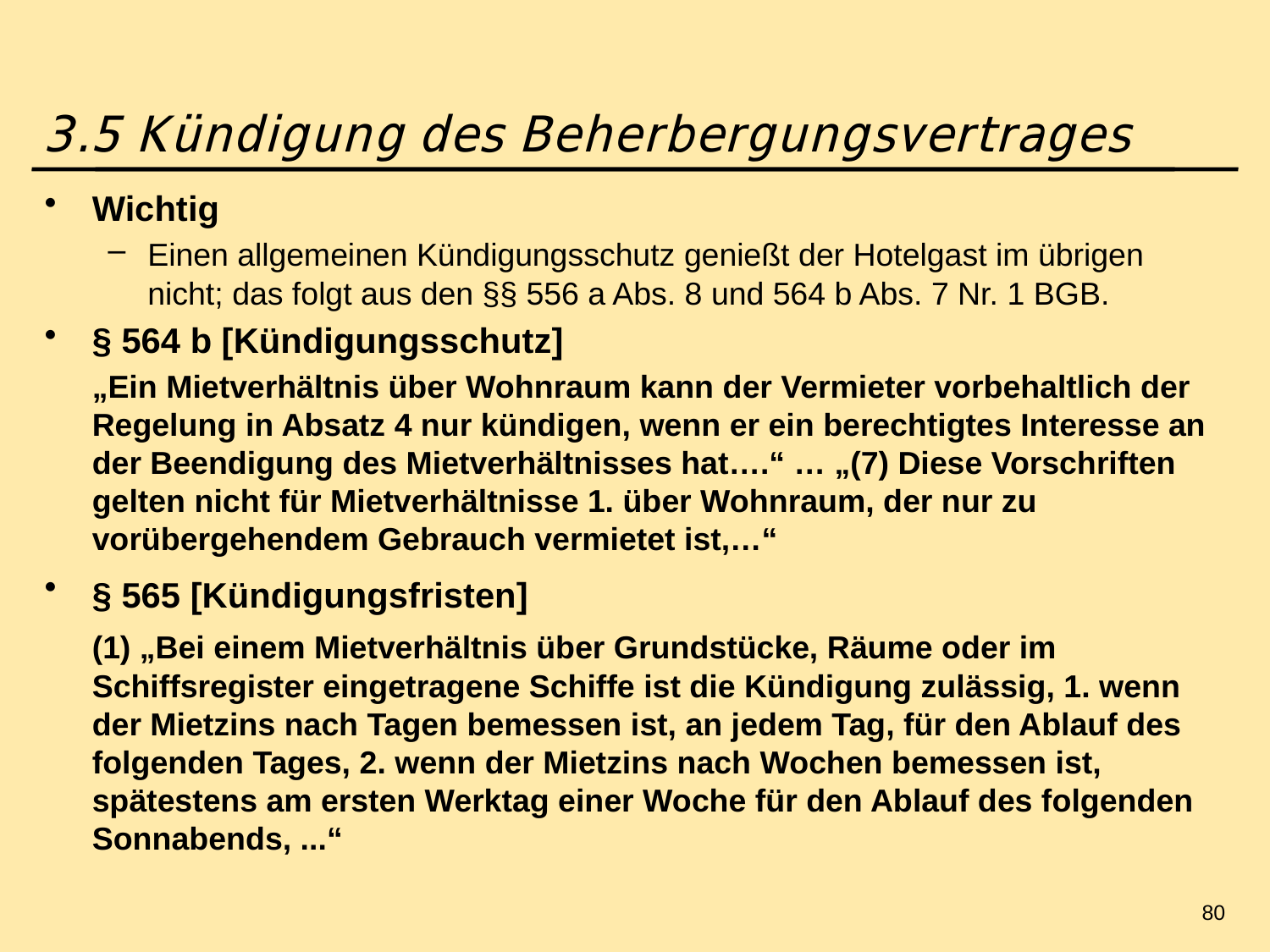

80
# 3.5 Kündigung des Beherbergungsvertrages
Wichtig
Einen allgemeinen Kündigungsschutz genießt der Hotelgast im übrigen nicht; das folgt aus den §§ 556 a Abs. 8 und 564 b Abs. 7 Nr. 1 BGB.
§ 564 b [Kündigungsschutz]
	„Ein Mietverhältnis über Wohnraum kann der Vermieter vorbehaltlich der Regelung in Absatz 4 nur kündigen, wenn er ein berechtigtes Interesse an der Beendigung des Mietverhältnisses hat….“ … „(7) Diese Vorschriften gelten nicht für Mietverhältnisse 1. über Wohnraum, der nur zu vorübergehendem Gebrauch vermietet ist,…“
§ 565 [Kündigungsfristen]
	(1) „Bei einem Mietverhältnis über Grundstücke, Räume oder im Schiffsregister eingetragene Schiffe ist die Kündigung zulässig, 1. wenn der Mietzins nach Tagen bemessen ist, an jedem Tag, für den Ablauf des folgenden Tages, 2. wenn der Mietzins nach Wochen bemessen ist, spätestens am ersten Werktag einer Woche für den Ablauf des folgenden Sonnabends, ...“